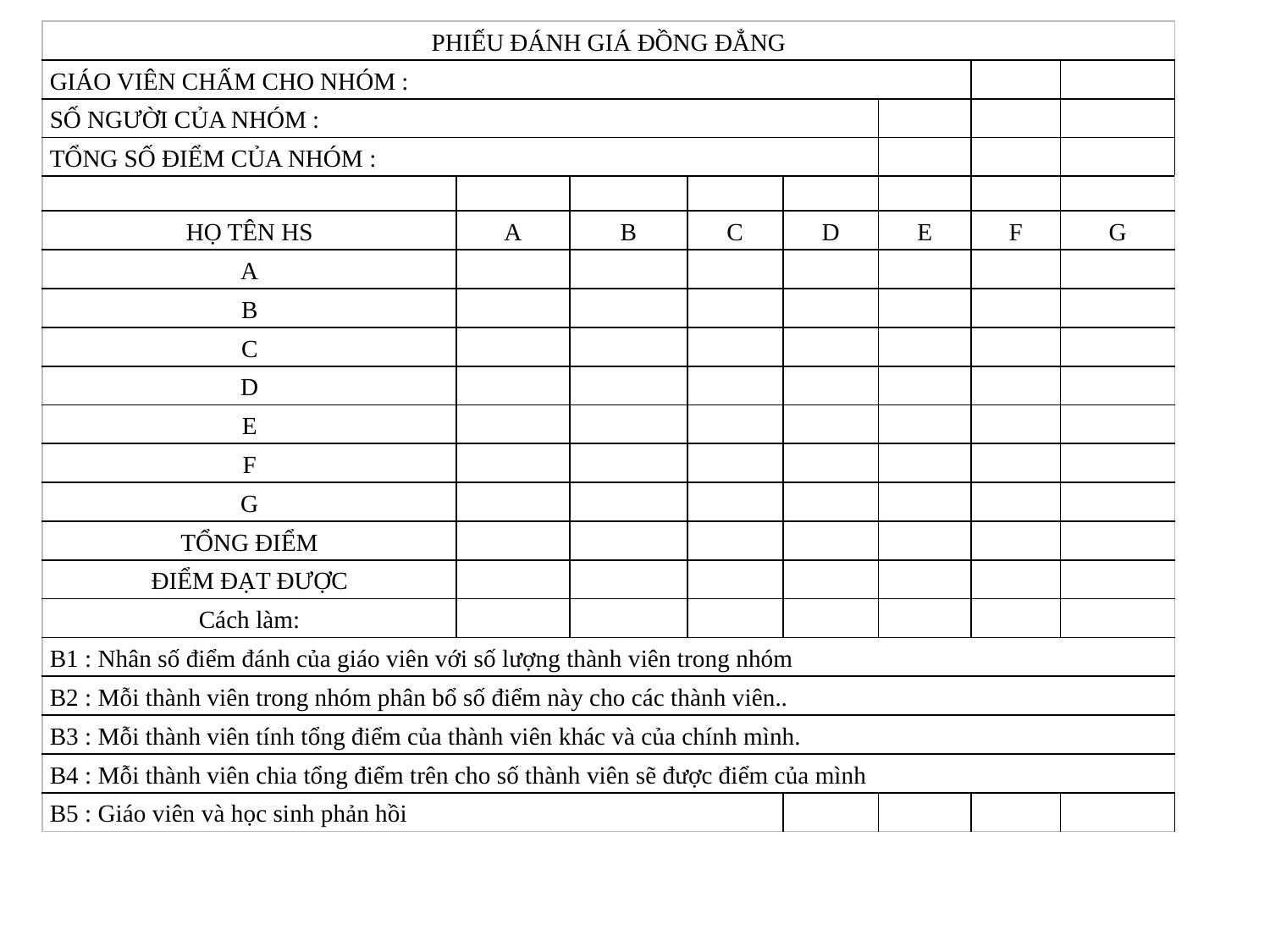

| PHIẾU ĐÁNH GIÁ ĐỒNG ĐẲNG |  |  |  |  |  |  |  |
| --- | --- | --- | --- | --- | --- | --- | --- |
| GIÁO VIÊN CHẤM CHO NHÓM : |  |  |  |  |  |  |  |
| SỐ NGƯỜI CỦA NHÓM : |  |  |  |  |  |  |  |
| TỔNG SỐ ĐIỂM CỦA NHÓM : |  |  |  |  |  |  |  |
|  |  |  |  |  |  |  |  |
| HỌ TÊN HS | A | B | C | D | E | F | G |
| A |  |  |  |  |  |  |  |
| B |  |  |  |  |  |  |  |
| C |  |  |  |  |  |  |  |
| D |  |  |  |  |  |  |  |
| E |  |  |  |  |  |  |  |
| F |  |  |  |  |  |  |  |
| G |  |  |  |  |  |  |  |
| TỔNG ĐIỂM |  |  |  |  |  |  |  |
| ĐIỂM ĐẠT ĐƯỢC |  |  |  |  |  |  |  |
| Cách làm: |  |  |  |  |  |  |  |
| B1 : Nhân số điểm đánh của giáo viên với số lượng thành viên trong nhóm |  |  |  |  |  |  |  |
| B2 : Mỗi thành viên trong nhóm phân bổ số điểm này cho các thành viên.. |  |  |  |  |  |  |  |
| B3 : Mỗi thành viên tính tổng điểm của thành viên khác và của chính mình. |  |  |  |  |  |  |  |
| B4 : Mỗi thành viên chia tổng điểm trên cho số thành viên sẽ được điểm của mình |  |  |  |  |  |  |  |
| B5 : Giáo viên và học sinh phản hồi |  |  |  |  |  |  |  |